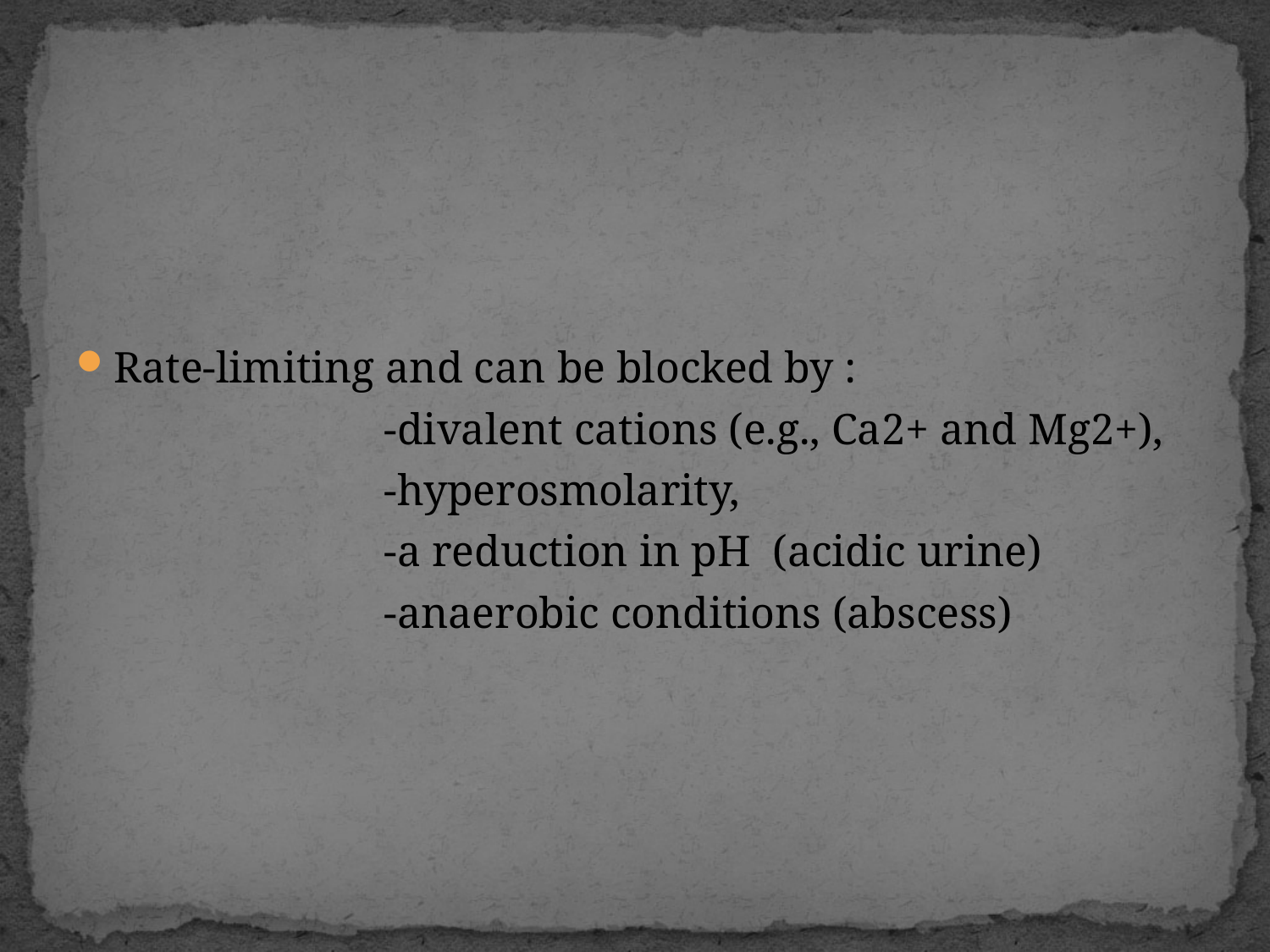

#

Rate-limiting and can be blocked by :
                            -divalent cations (e.g., Ca2+ and Mg2+),
                            -hyperosmolarity,
                            -a reduction in pH  (acidic urine)
                            -anaerobic conditions (abscess)